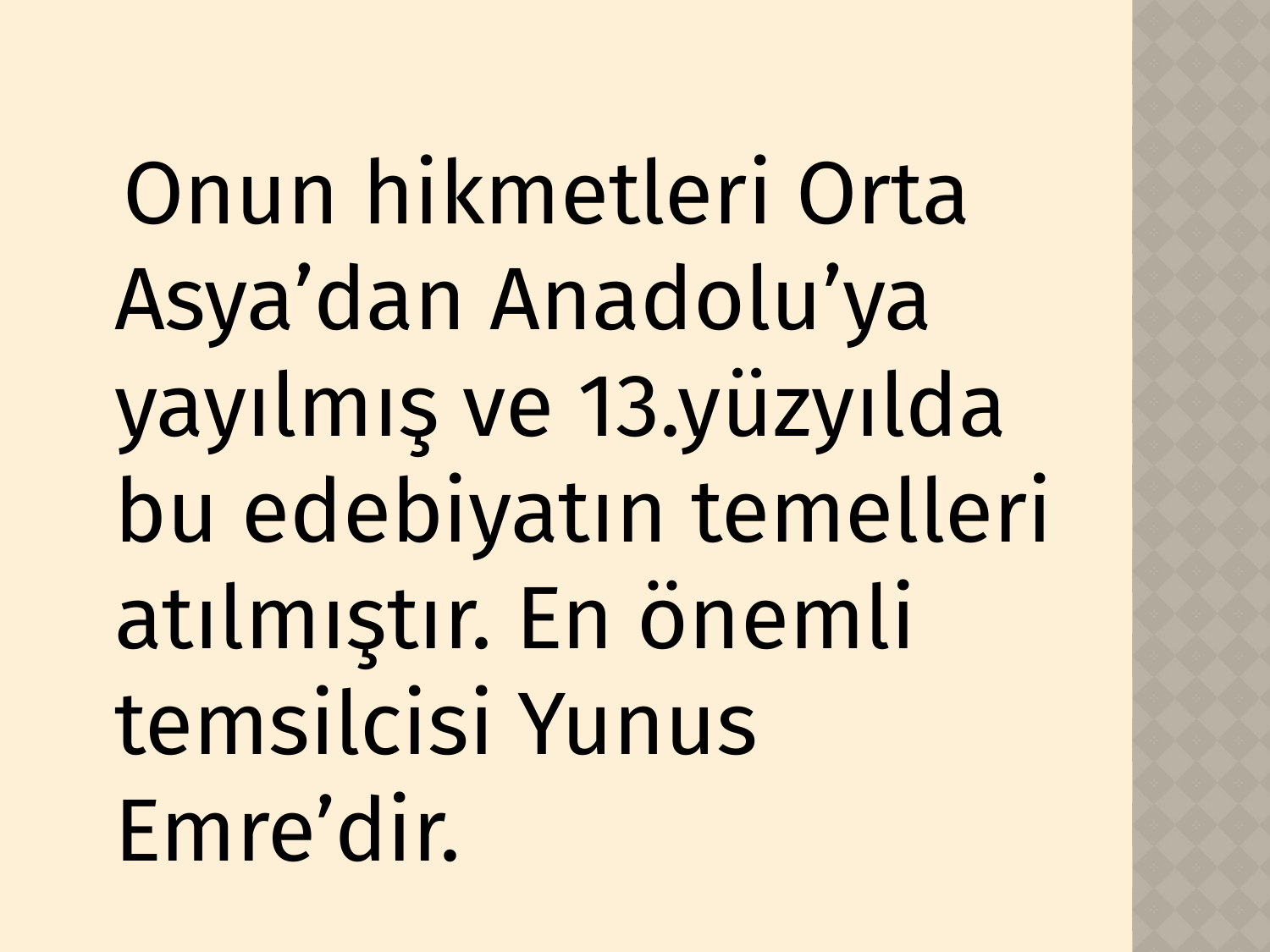

Onun hikmetleri Orta Asya’dan Anadolu’ya yayılmış ve 13.yüzyılda bu edebiyatın temelleri atılmıştır. En önemli temsilcisi Yunus Emre’dir.